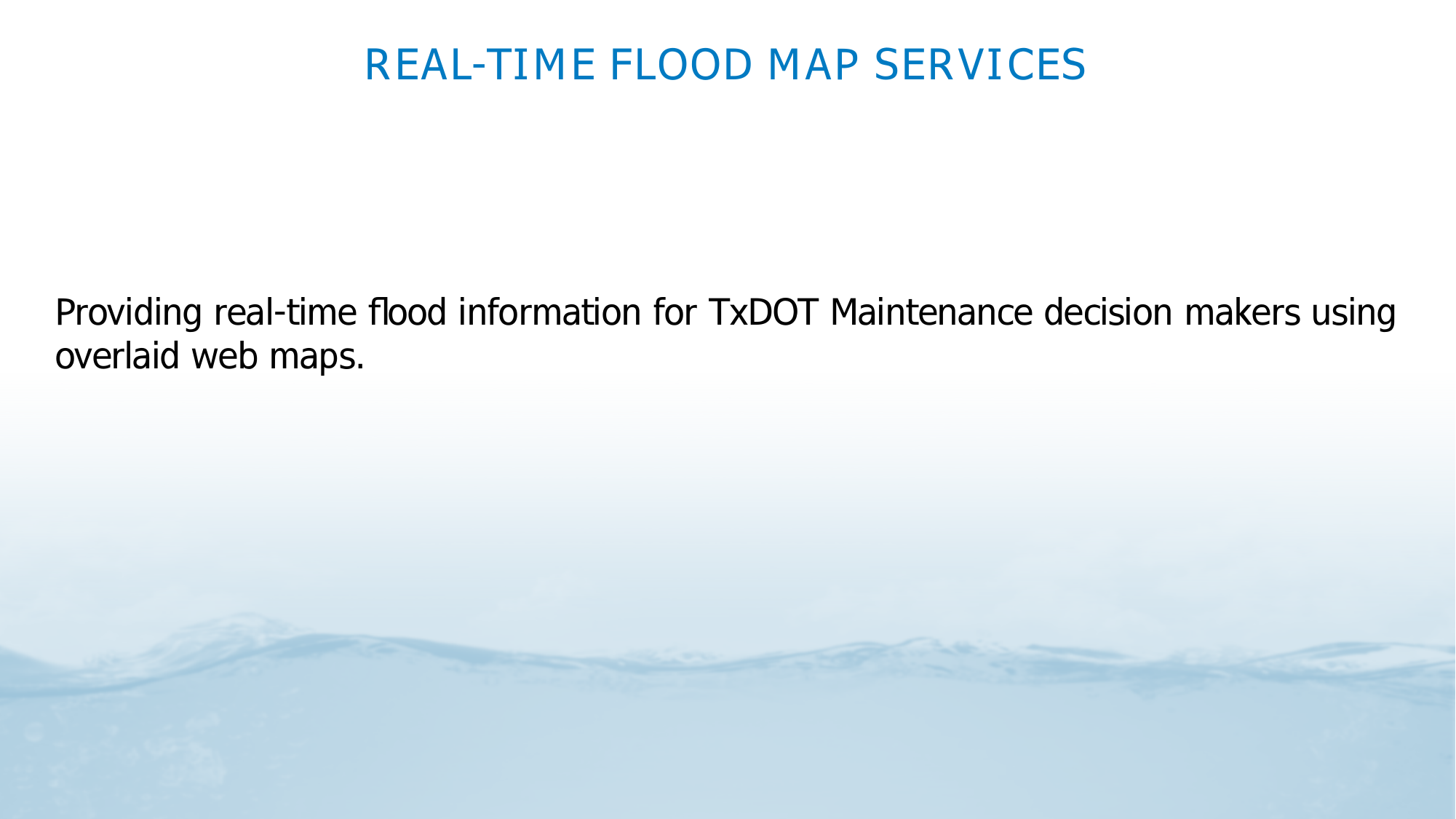

# REAL-TIME FLOOD MAP SERVICES
Providing real-time flood information for TxDOT Maintenance decision makers using overlaid web maps.